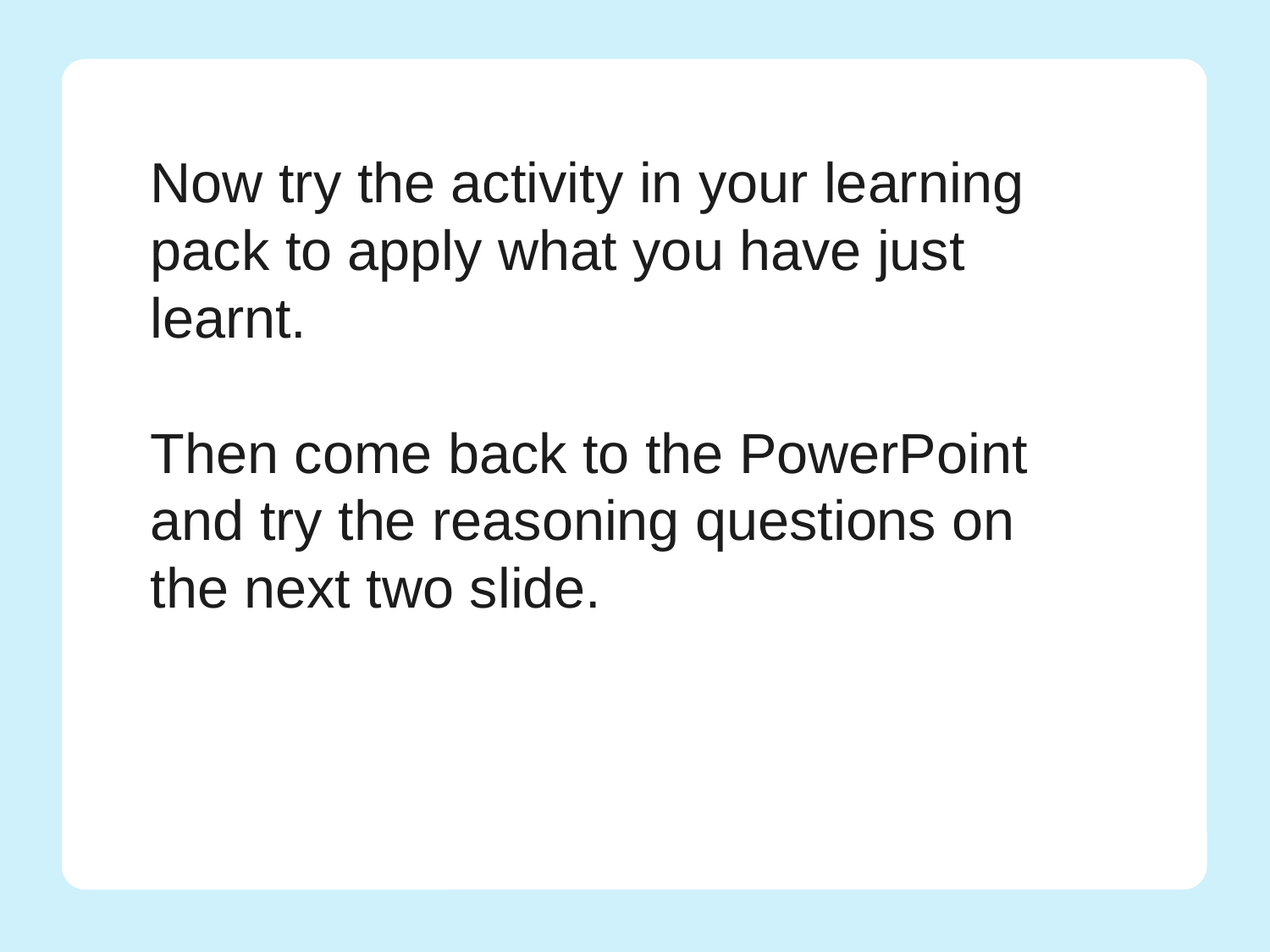

Now try the activity in your learning pack to apply what you have just learnt.

Then come back to the PowerPoint and try the reasoning questions on the next two slide.